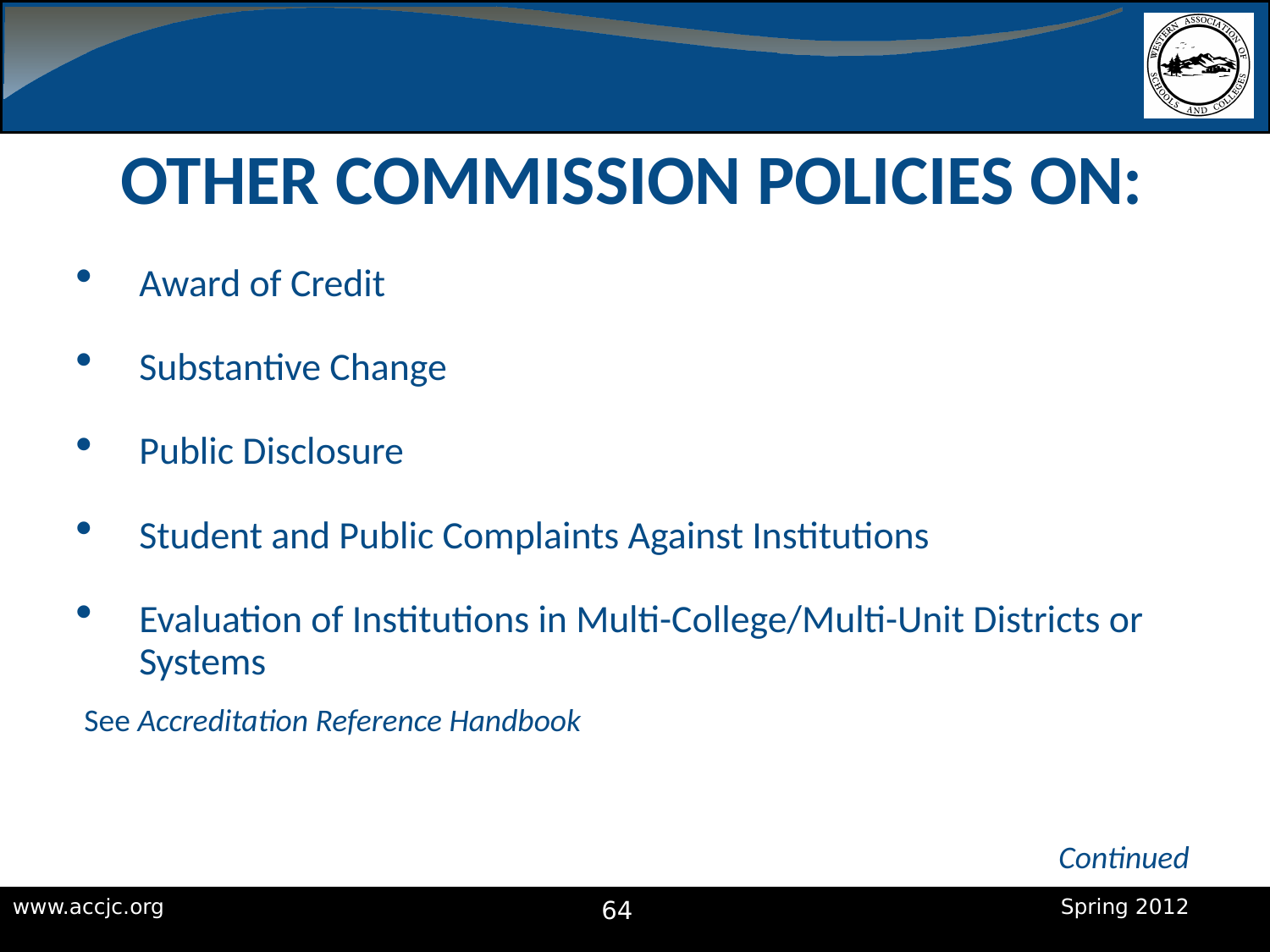

# Other Commission Policies on:
Award of Credit
Substantive Change
Public Disclosure
Student and Public Complaints Against Institutions
Evaluation of Institutions in Multi-College/Multi-Unit Districts or Systems
See Accreditation Reference Handbook

Continued
64